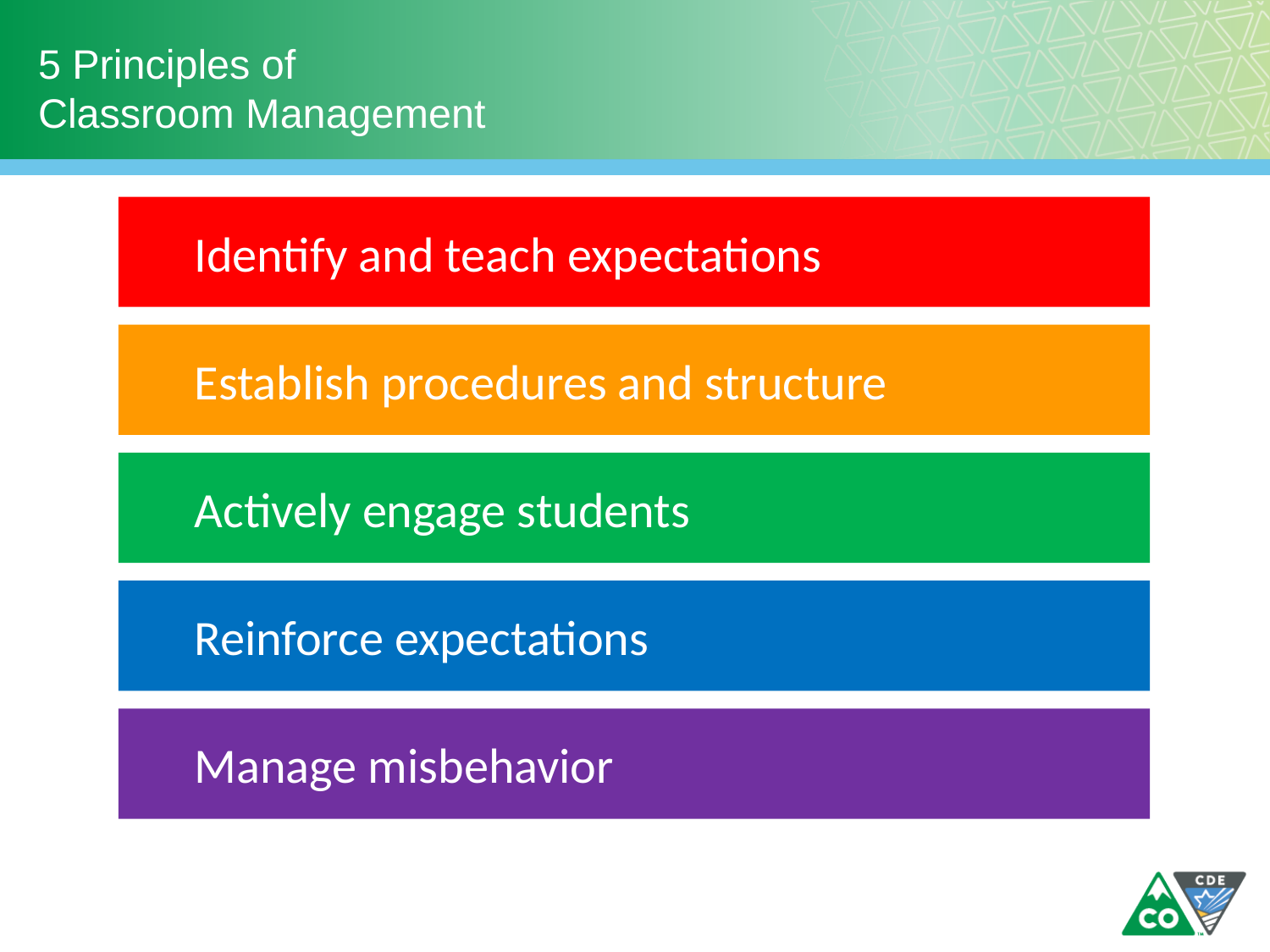

# 5 Principles of Classroom Management
Identify and teach expectations
Establish procedures and structure
Actively engage students
Reinforce expectations
Manage misbehavior